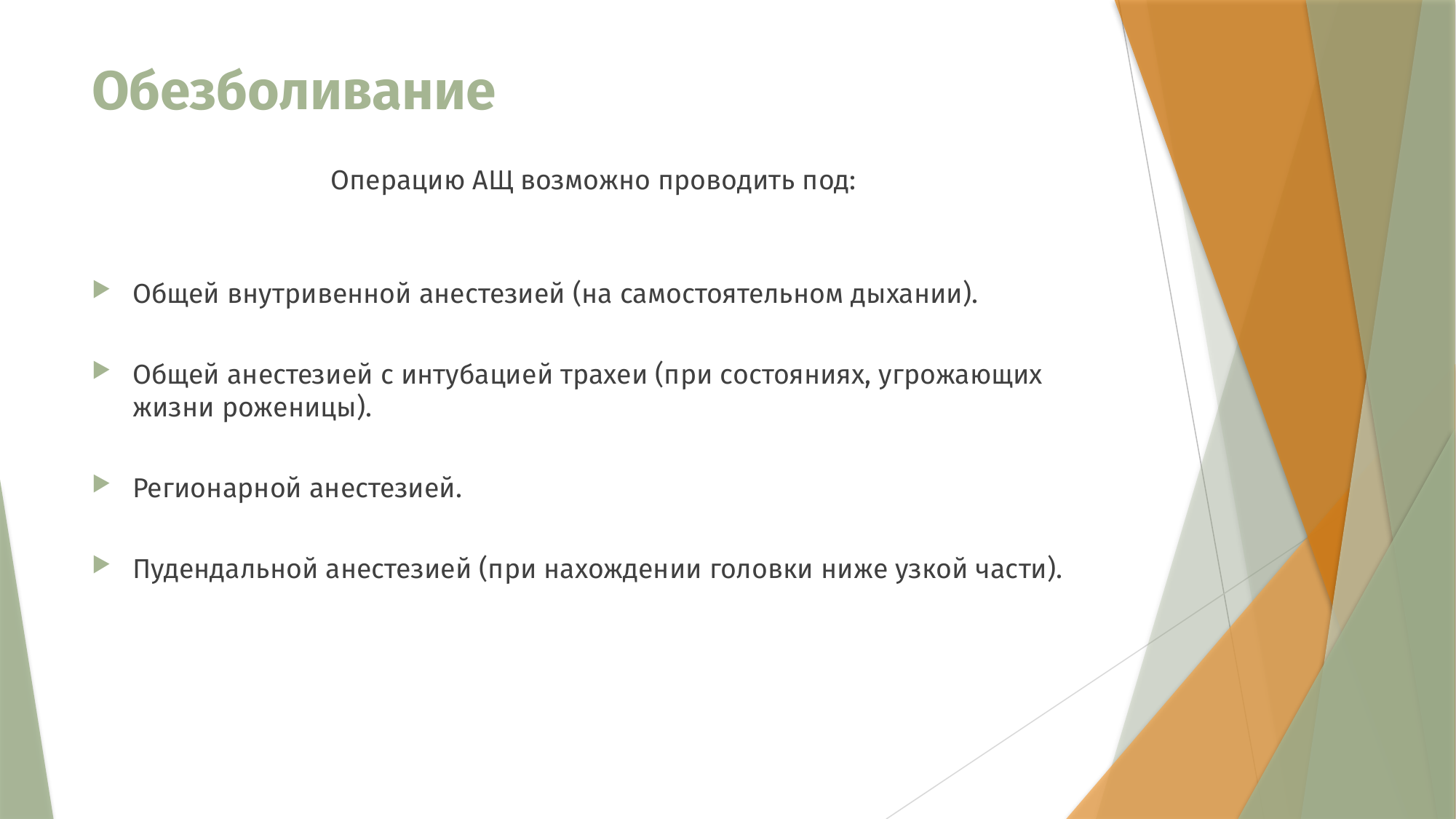

# Обезболивание
Операцию АЩ возможно проводить под:
Общей внутривенной анестезией (на самостоятельном дыхании).
Общей анестезией с интубацией трахеи (при состояниях, угрожающих жизни роженицы).
Регионарной анестезией.
Пудендальной анестезией (при нахождении головки ниже узкой части).